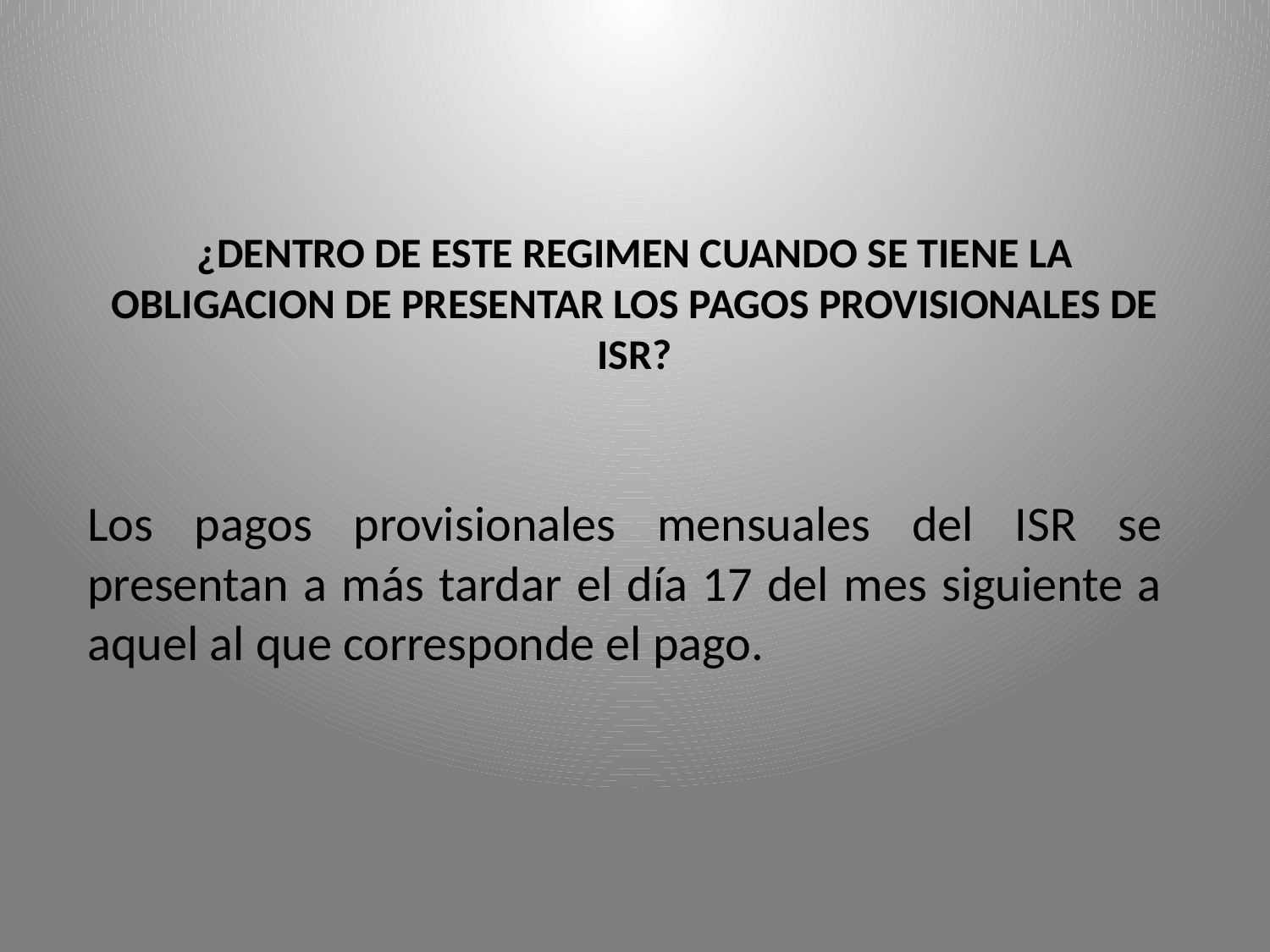

¿DENTRO DE ESTE REGIMEN CUANDO SE TIENE LA OBLIGACION DE PRESENTAR LOS PAGOS PROVISIONALES DE ISR?
Los pagos provisionales mensuales del ISR se presentan a más tardar el día 17 del mes siguiente a aquel al que corresponde el pago.